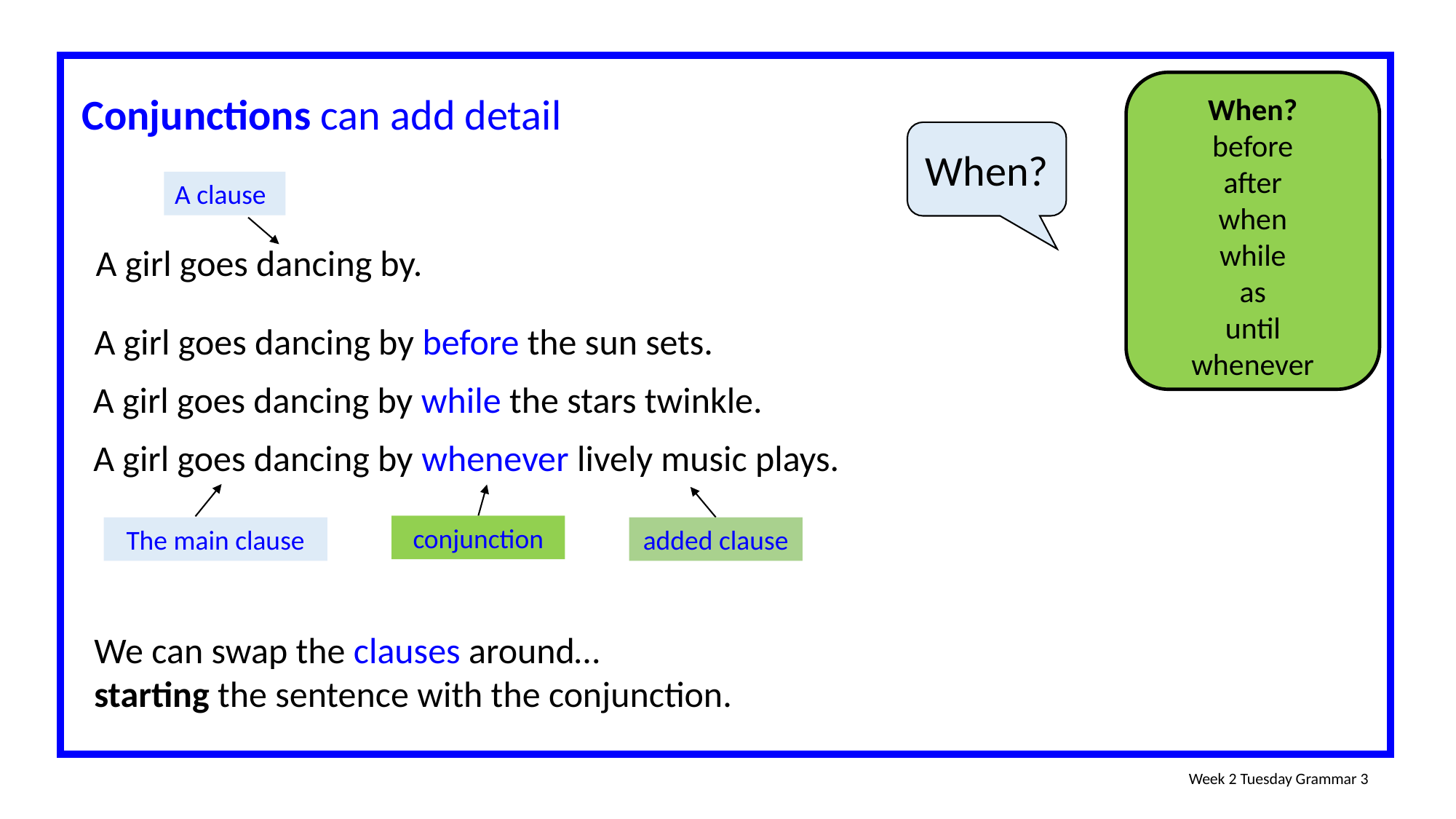

When?
before
after
when
while
as
until
whenever
Conjunctions can add detail
When?
A clause
A girl goes dancing by.
A girl goes dancing by before the sun sets.
A girl goes dancing by while the stars twinkle.
A girl goes dancing by whenever lively music plays.
conjunction
The main clause
added clause
We can swap the clauses around…
starting the sentence with the conjunction.
Week 2 Tuesday Grammar 3